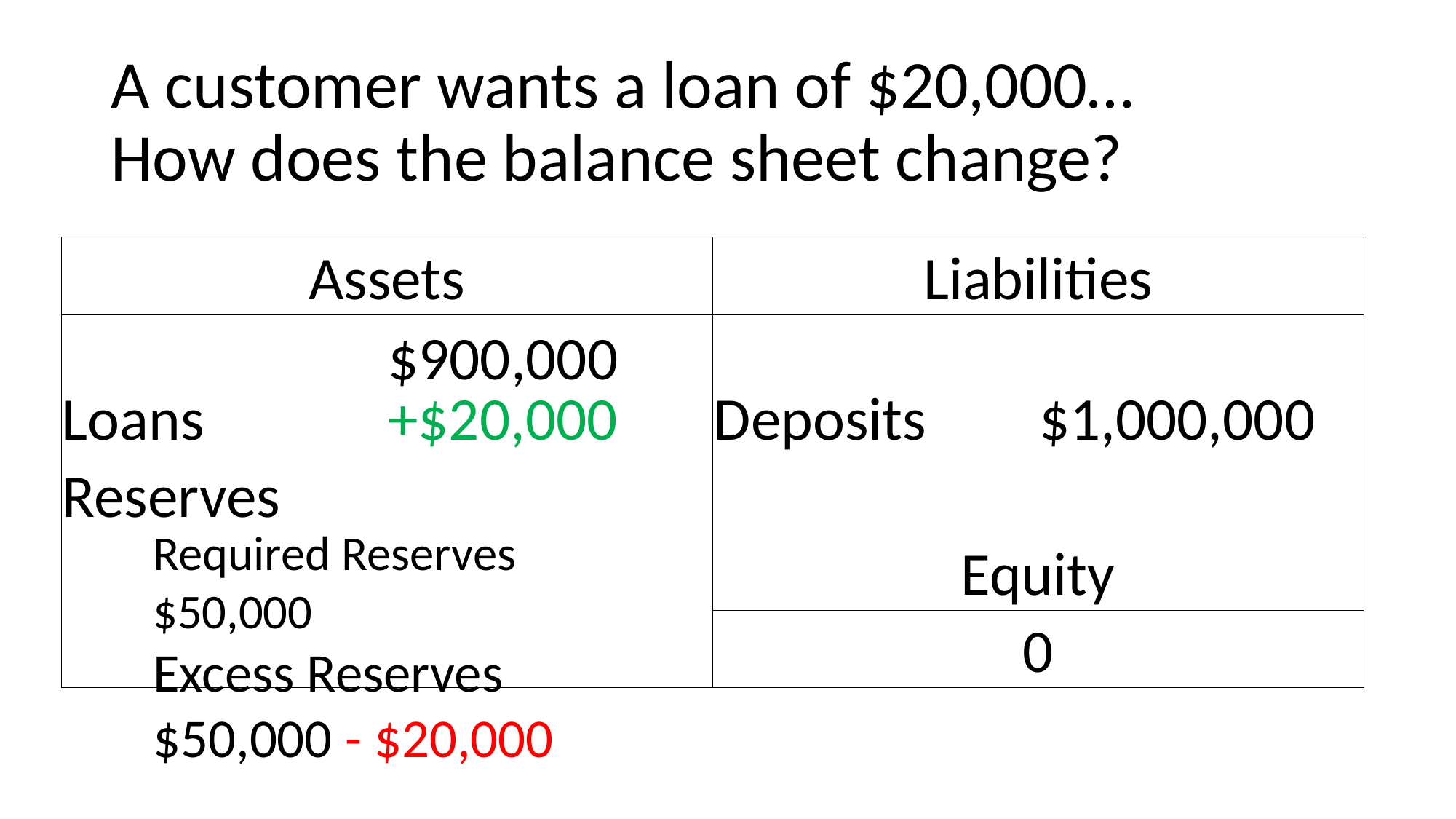

# A customer wants a loan of $20,000… How does the balance sheet change?
| Assets |  | Liabilities |  |
| --- | --- | --- | --- |
| Loans | $900,000 +$20,000 | Deposits | $1,000,000 |
| Reserves |  |  |  |
|  |  | Equity |  |
|  |  | 0 |  |
Required Reserves  $50,000
Excess Reserves  $50,000 - $20,000